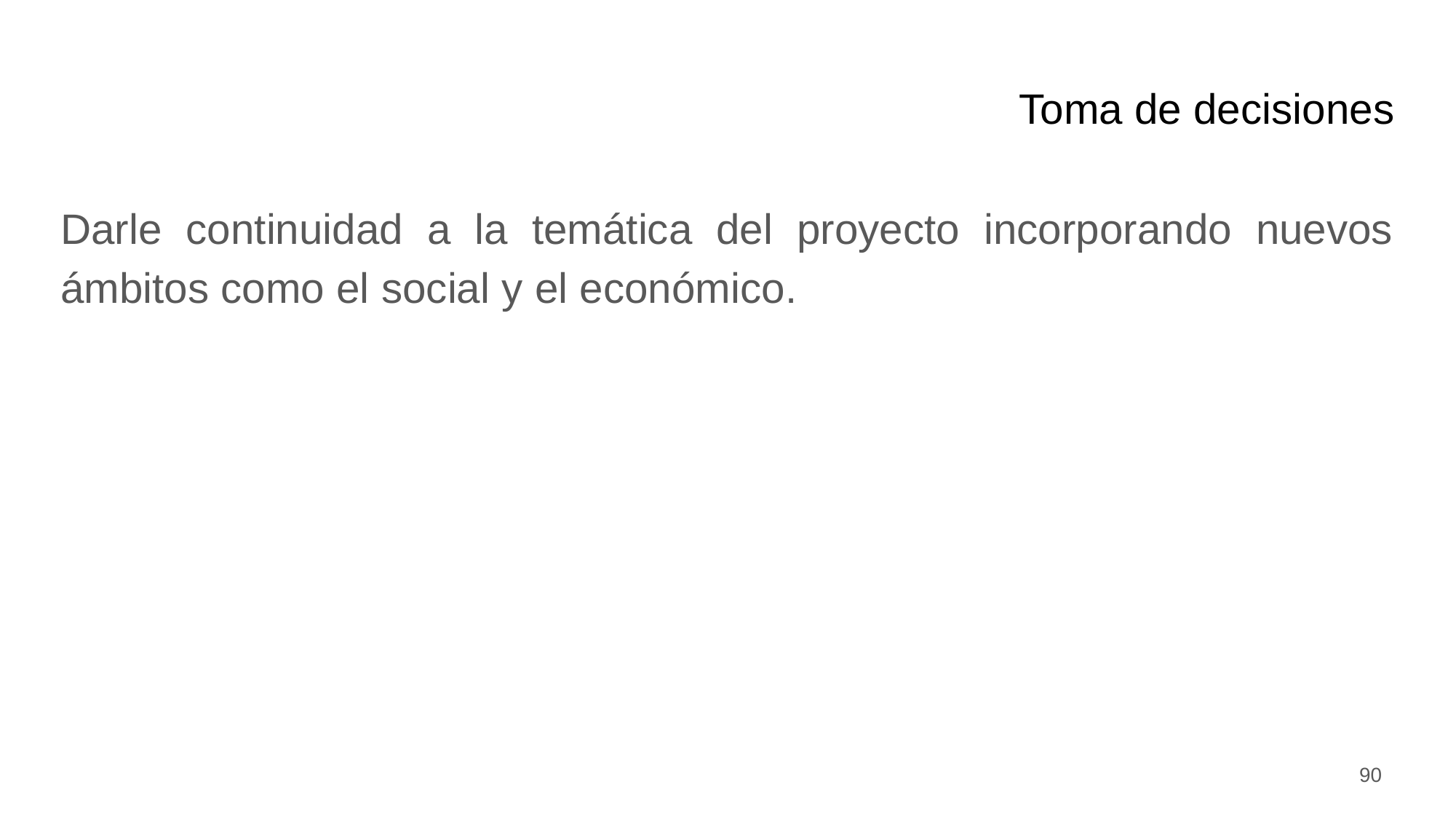

# Toma de decisiones
Darle continuidad a la temática del proyecto incorporando nuevos ámbitos como el social y el económico.
90